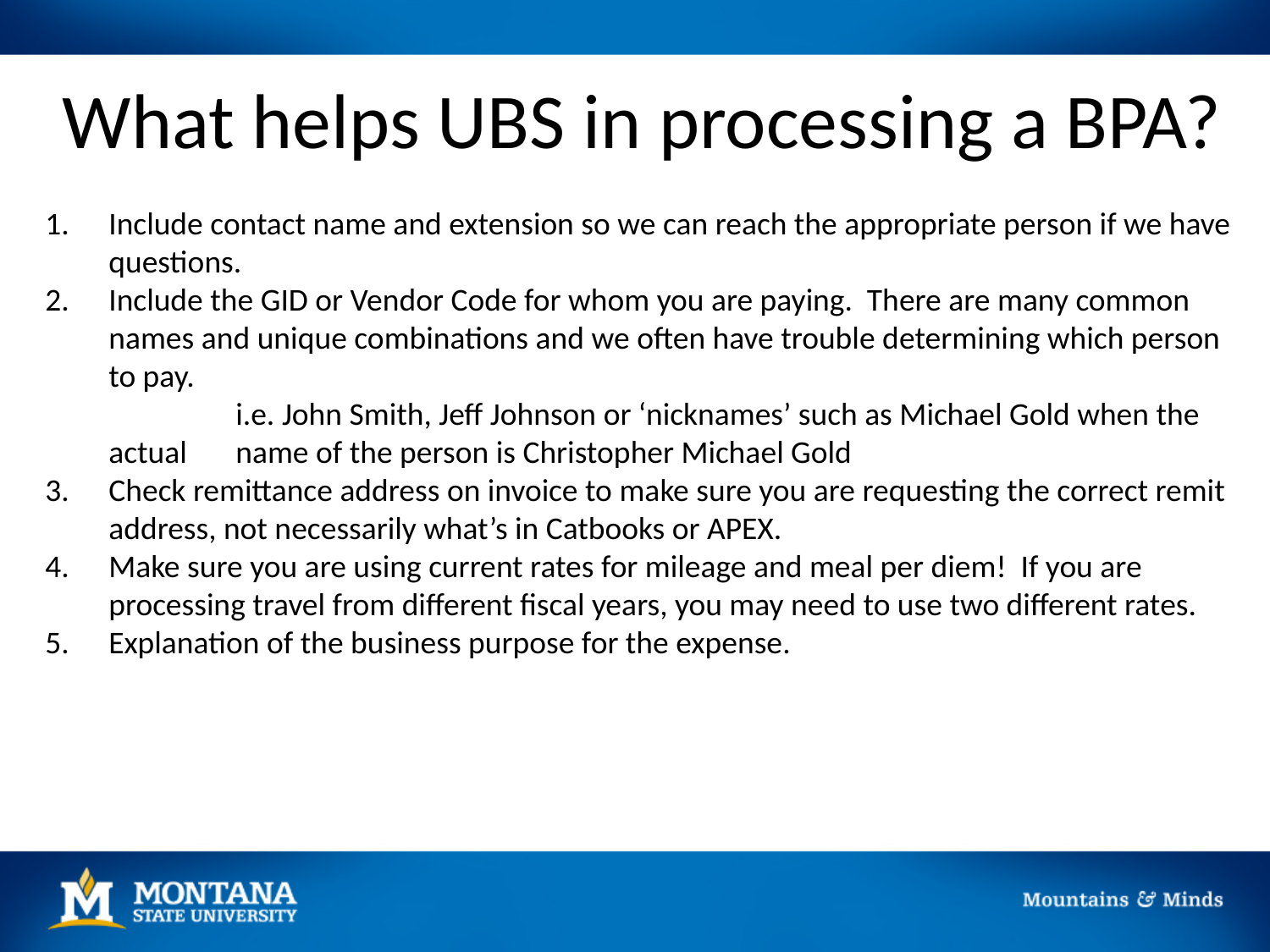

# What helps UBS in processing a BPA?
Include contact name and extension so we can reach the appropriate person if we have questions.
Include the GID or Vendor Code for whom you are paying.  There are many common names and unique combinations and we often have trouble determining which person to pay.
	i.e. John Smith, Jeff Johnson or ‘nicknames’ such as Michael Gold when the actual 	name of the person is Christopher Michael Gold
Check remittance address on invoice to make sure you are requesting the correct remit address, not necessarily what’s in Catbooks or APEX.
Make sure you are using current rates for mileage and meal per diem!  If you are processing travel from different fiscal years, you may need to use two different rates.
Explanation of the business purpose for the expense.